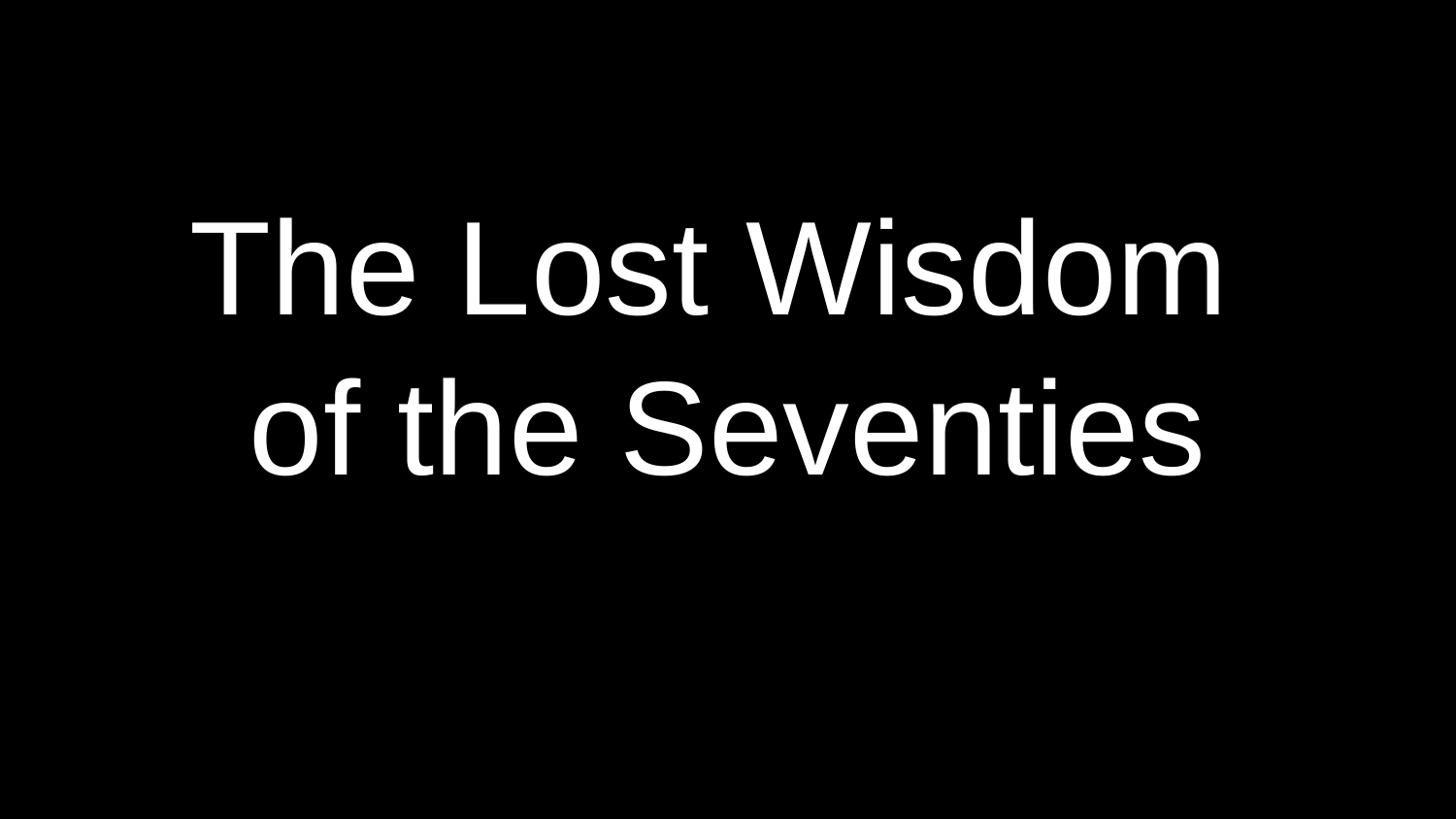

# The Lost Wisdom of the Seventies